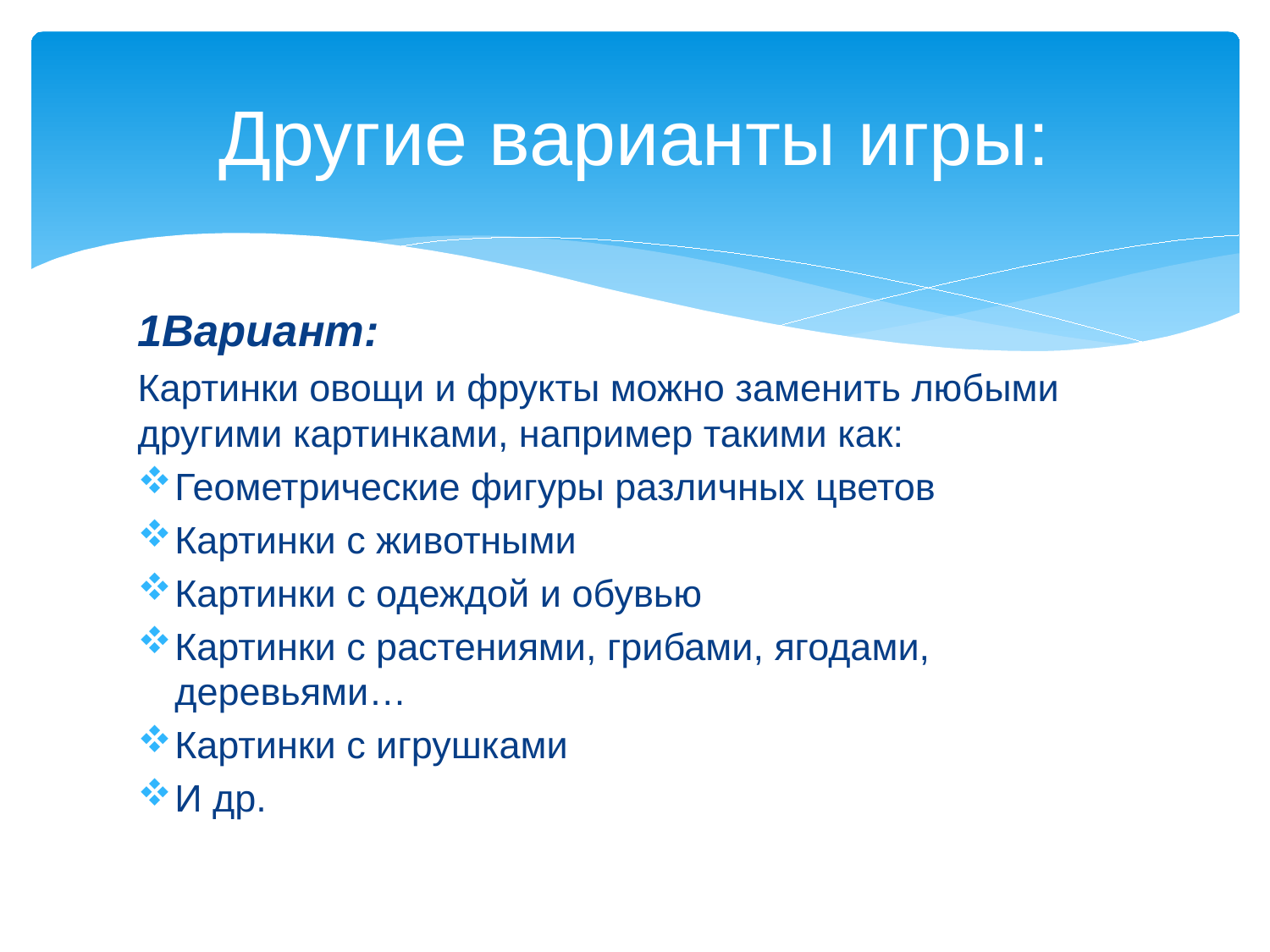

# Другие варианты игры:
1Вариант:
Картинки овощи и фрукты можно заменить любыми другими картинками, например такими как:
Геометрические фигуры различных цветов
Картинки с животными
Картинки с одеждой и обувью
Картинки с растениями, грибами, ягодами, деревьями…
Картинки с игрушками
И др.